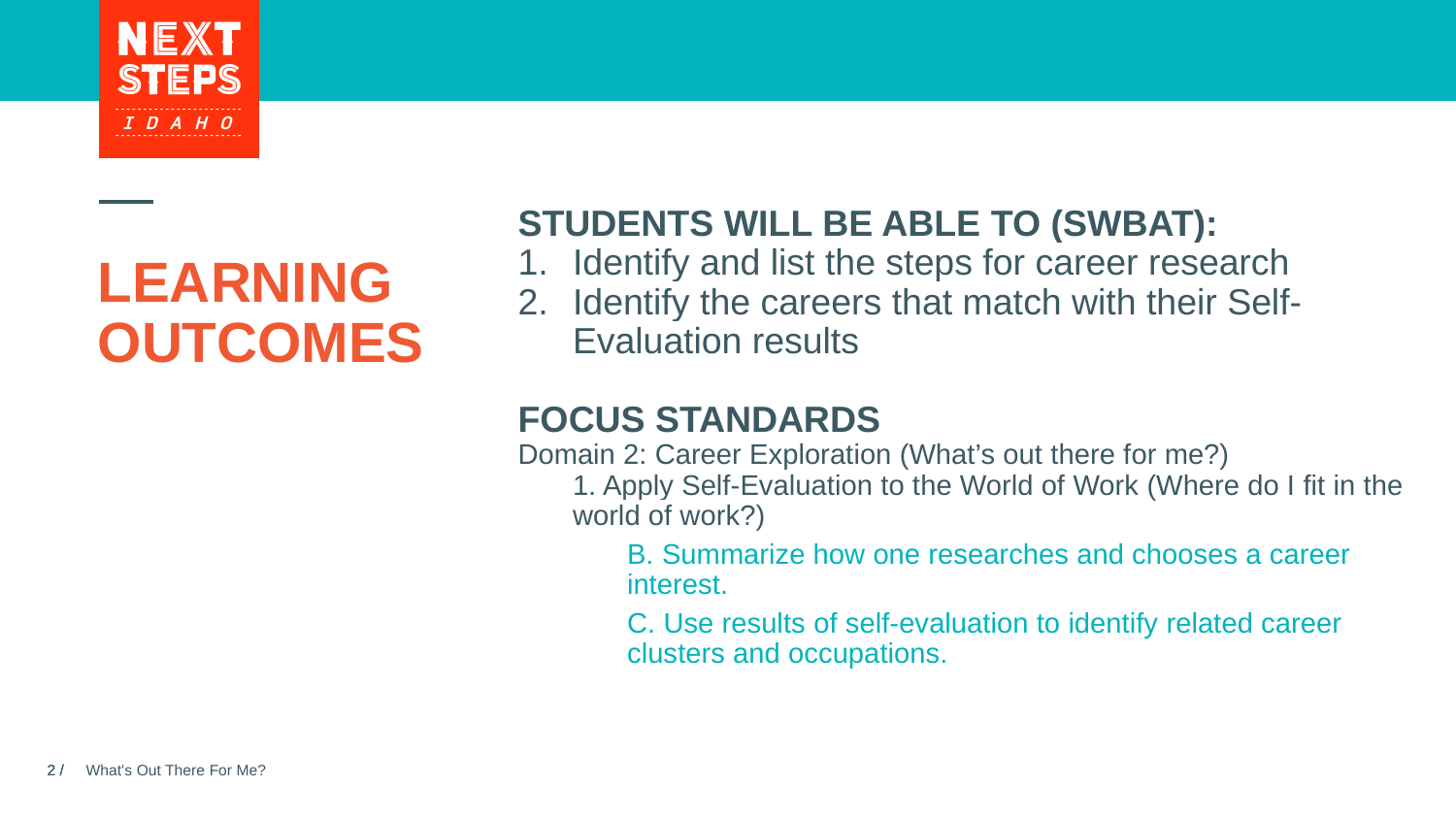

STUDENTS WILL BE ABLE TO (SWBAT):
Identify and list the steps for career research
Identify the careers that match with their Self-Evaluation results

FOCUS STANDARDS
Domain 2: Career Exploration (What’s out there for me?)
1. Apply Self-Evaluation to the World of Work (Where do I fit in the world of work?)
B. Summarize how one researches and chooses a career interest.
C. Use results of self-evaluation to identify related career clusters and occupations.

# LEARNING OUTCOMES
What's Out There For Me?